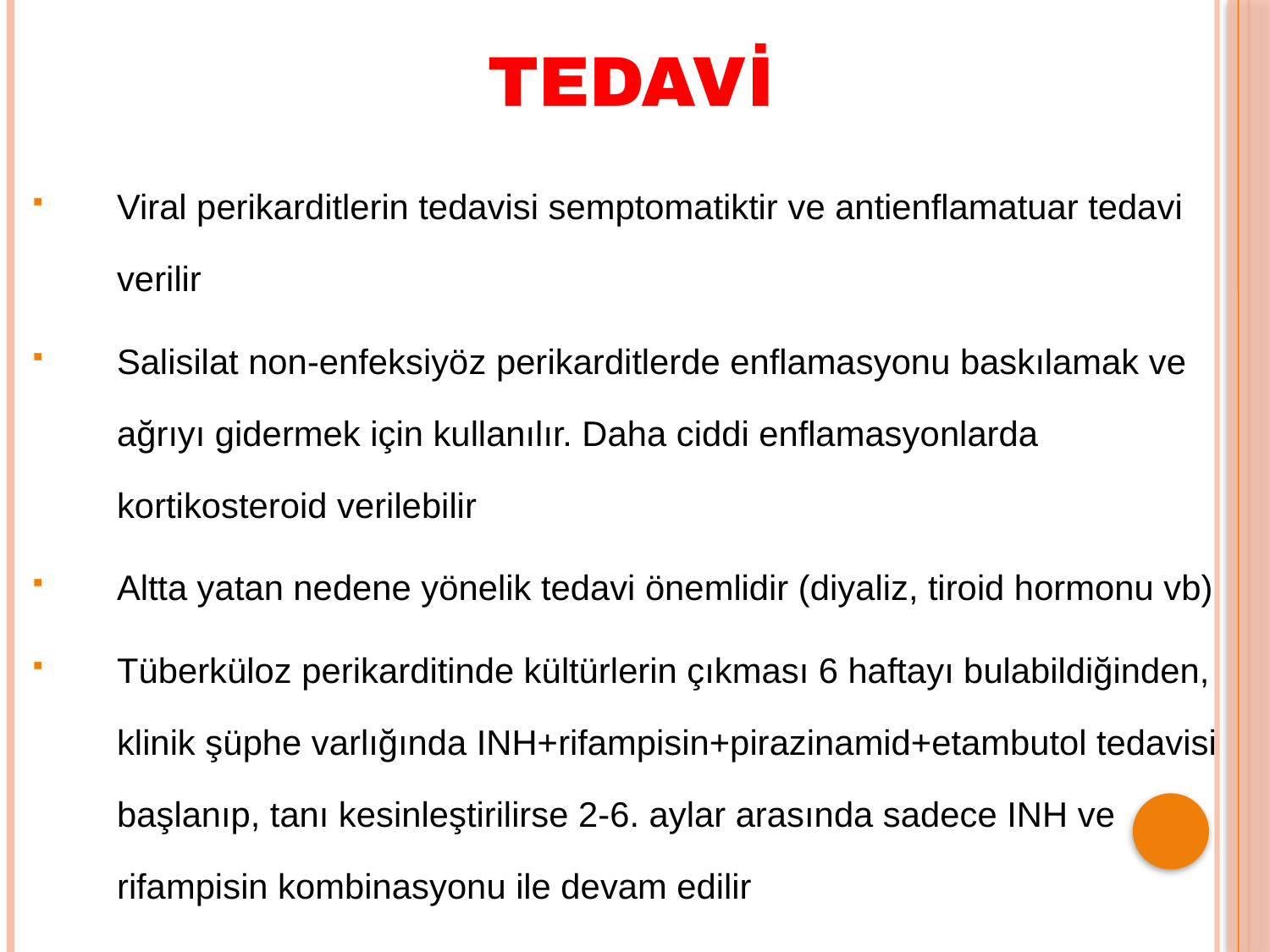

# TEDAVİ
Viral perikarditlerin tedavisi semptomatiktir ve antienflamatuar tedavi verilir
Salisilat non-enfeksiyöz perikarditlerde enflamasyonu baskılamak ve ağrıyı gidermek için kullanılır. Daha ciddi enflamasyonlarda kortikosteroid verilebilir
Altta yatan nedene yönelik tedavi önemlidir (diyaliz, tiroid hormonu vb)
Tüberküloz perikarditinde kültürlerin çıkması 6 haftayı bulabildiğinden, klinik şüphe varlığında INH+rifampisin+pirazinamid+etambutol tedavisi başlanıp, tanı kesinleştirilirse 2-6. aylar arasında sadece INH ve rifampisin kombinasyonu ile devam edilir